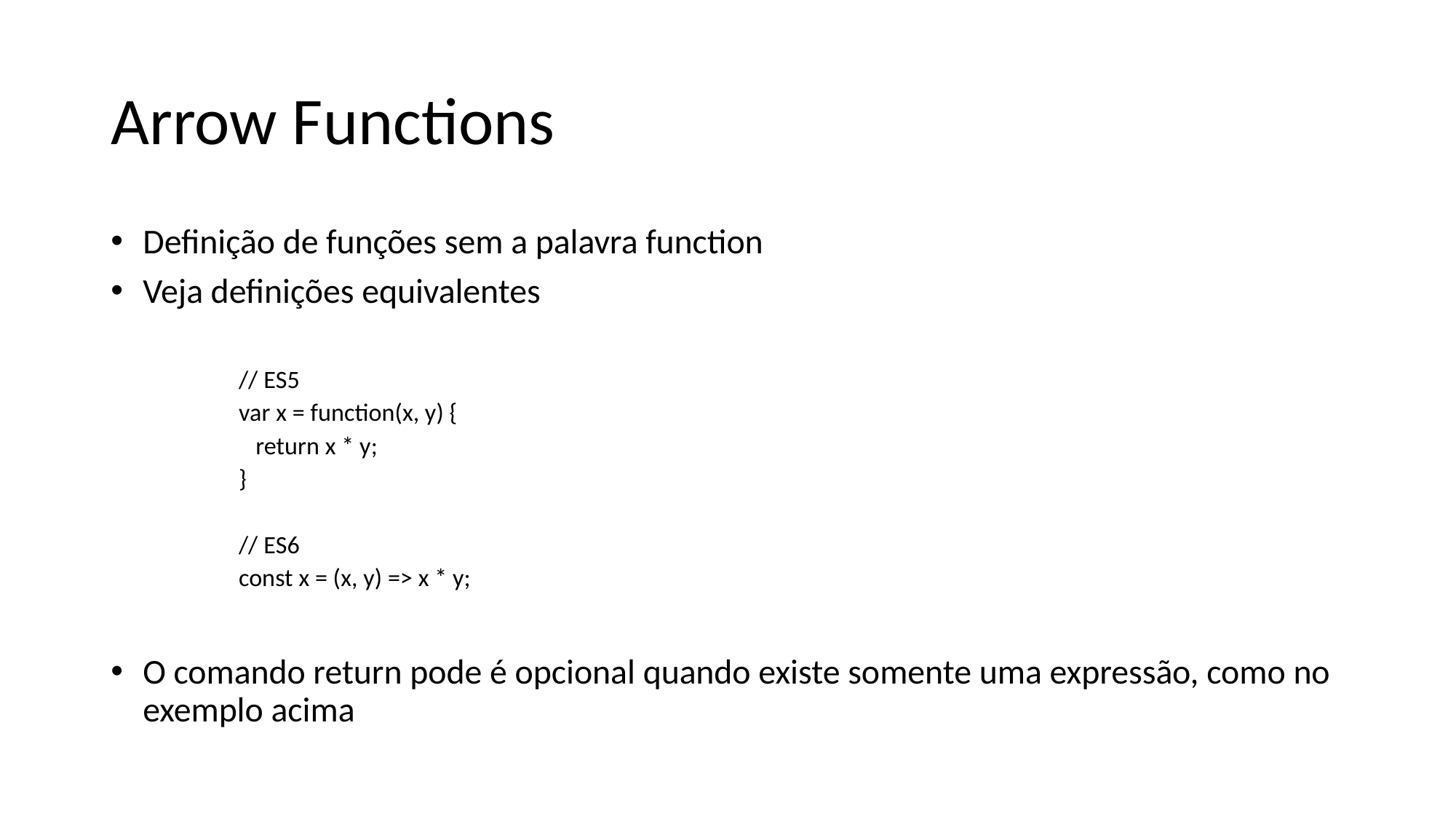

# Arrow Functions
Definição de funções sem a palavra function
Veja definições equivalentes

// ES5
var x = function(x, y) {
   return x * y;
}

// ES6
const x = (x, y) => x * y;

O comando return pode é opcional quando existe somente uma expressão, como no exemplo acima